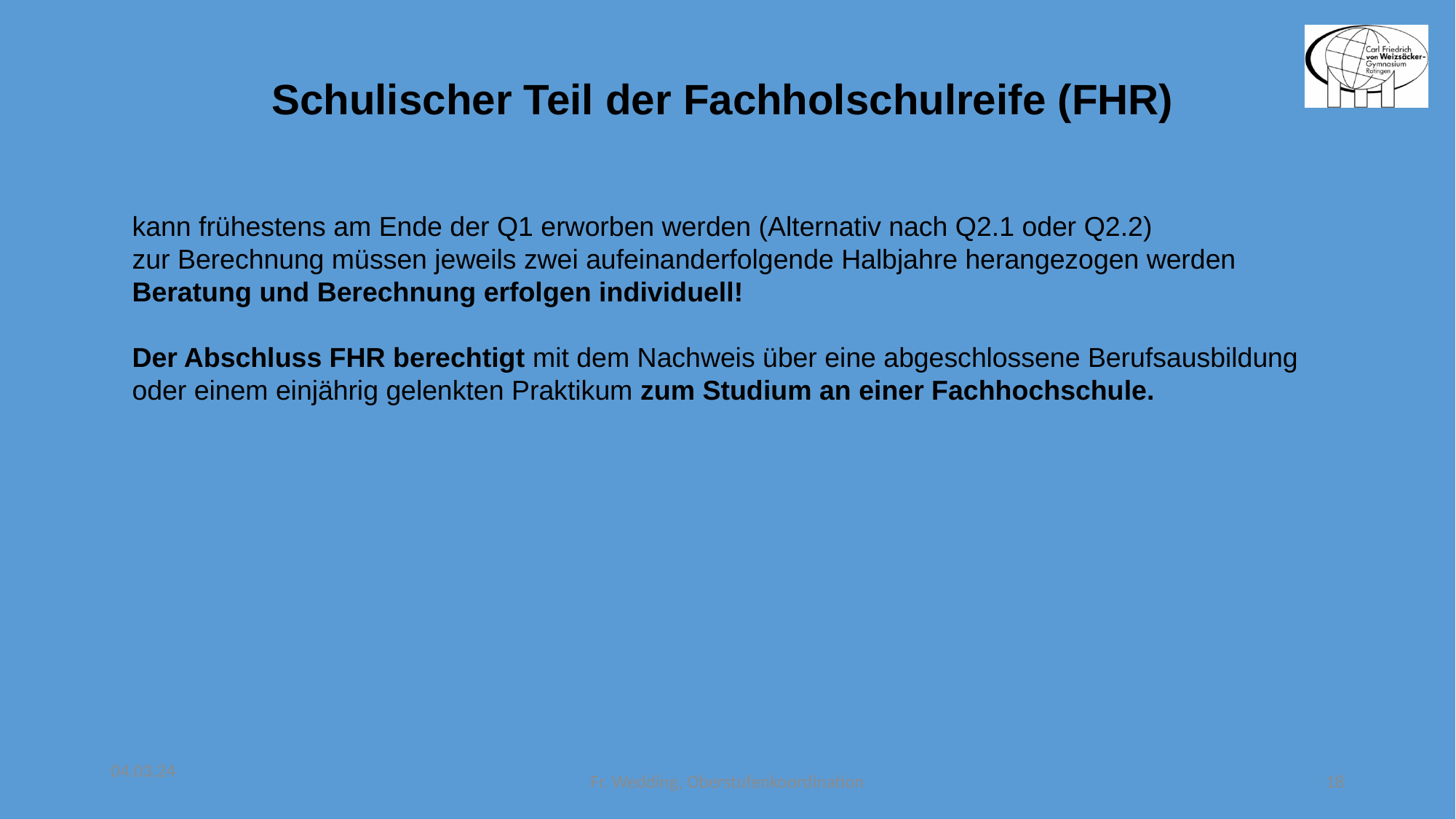

Schulischer Teil der Fachholschulreife (FHR)
kann frühestens am Ende der Q1 erworben werden (Alternativ nach Q2.1 oder Q2.2)
zur Berechnung müssen jeweils zwei aufeinanderfolgende Halbjahre herangezogen werden
Beratung und Berechnung erfolgen individuell!

Der Abschluss FHR berechtigt mit dem Nachweis über eine abgeschlossene Berufsausbildung oder einem einjährig gelenkten Praktikum zum Studium an einer Fachhochschule.

04.03.24

Fr. Wedding, Oberstufenkoordination
18